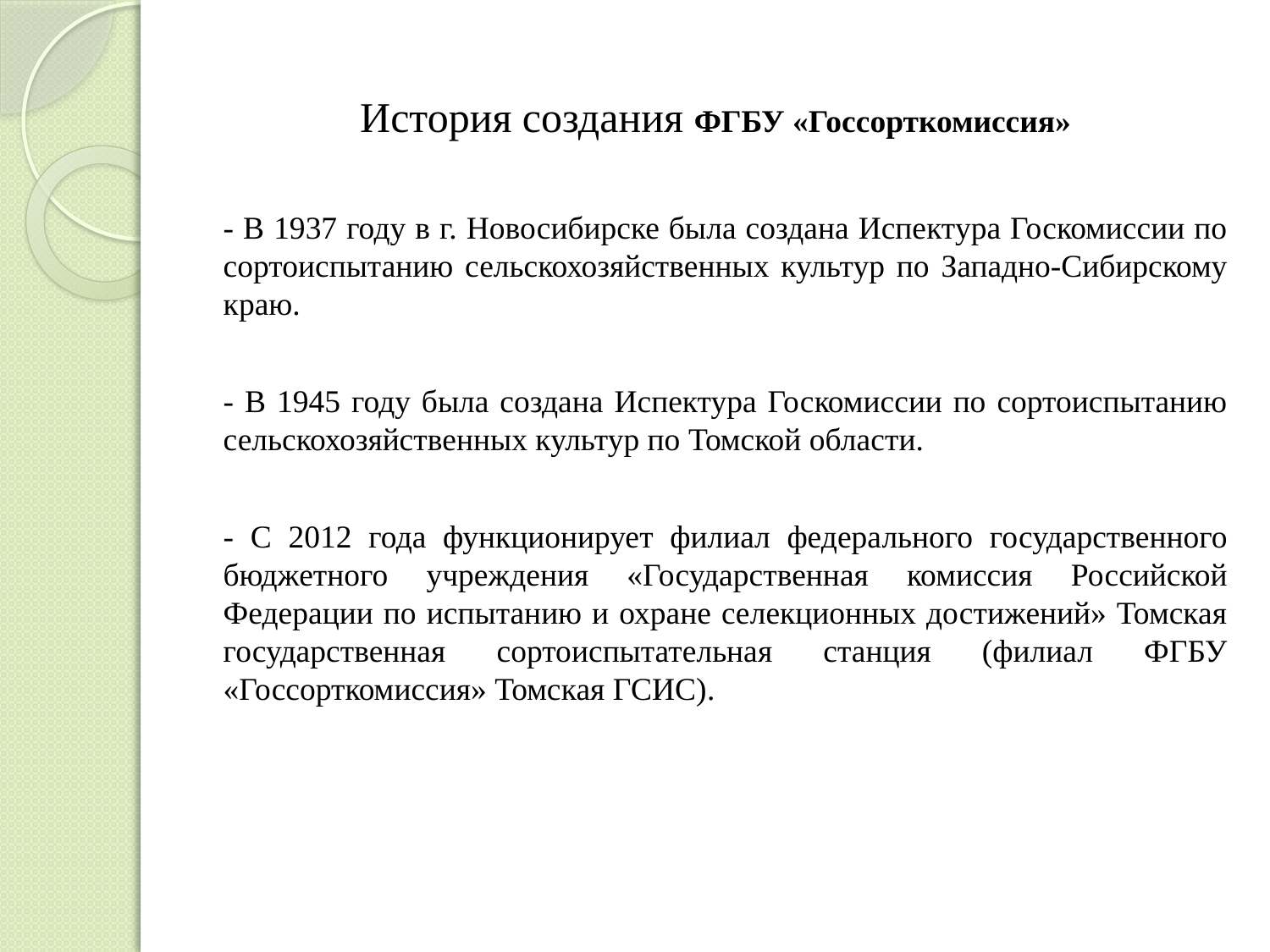

# История создания ФГБУ «Госсорткомиссия»
- В 1937 году в г. Новосибирске была создана Испектура Госкомиссии по сортоиспытанию сельскохозяйственных культур по Западно-Сибирскому краю.

- В 1945 году была создана Испектура Госкомиссии по сортоиспытанию сельскохозяйственных культур по Томской области.

- С 2012 года функционирует филиал федерального государственного бюджетного учреждения «Государственная комиссия Российской Федерации по испытанию и охране селекционных достижений» Томская государственная сортоиспытательная станция (филиал ФГБУ «Госсорткомиссия» Томская ГСИС).